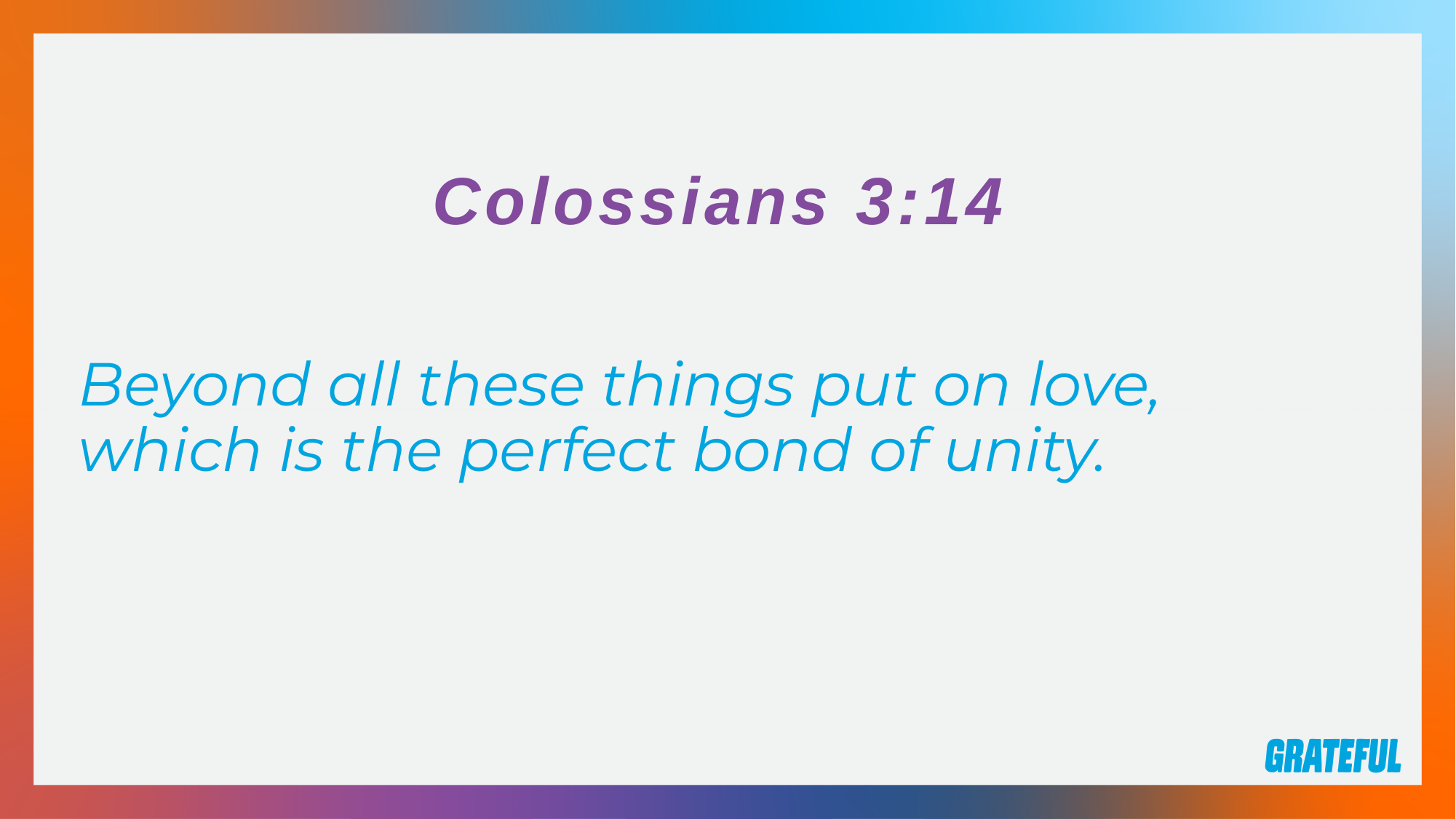

Colossians 3:14
Beyond all these things put on love, which is the perfect bond of unity.